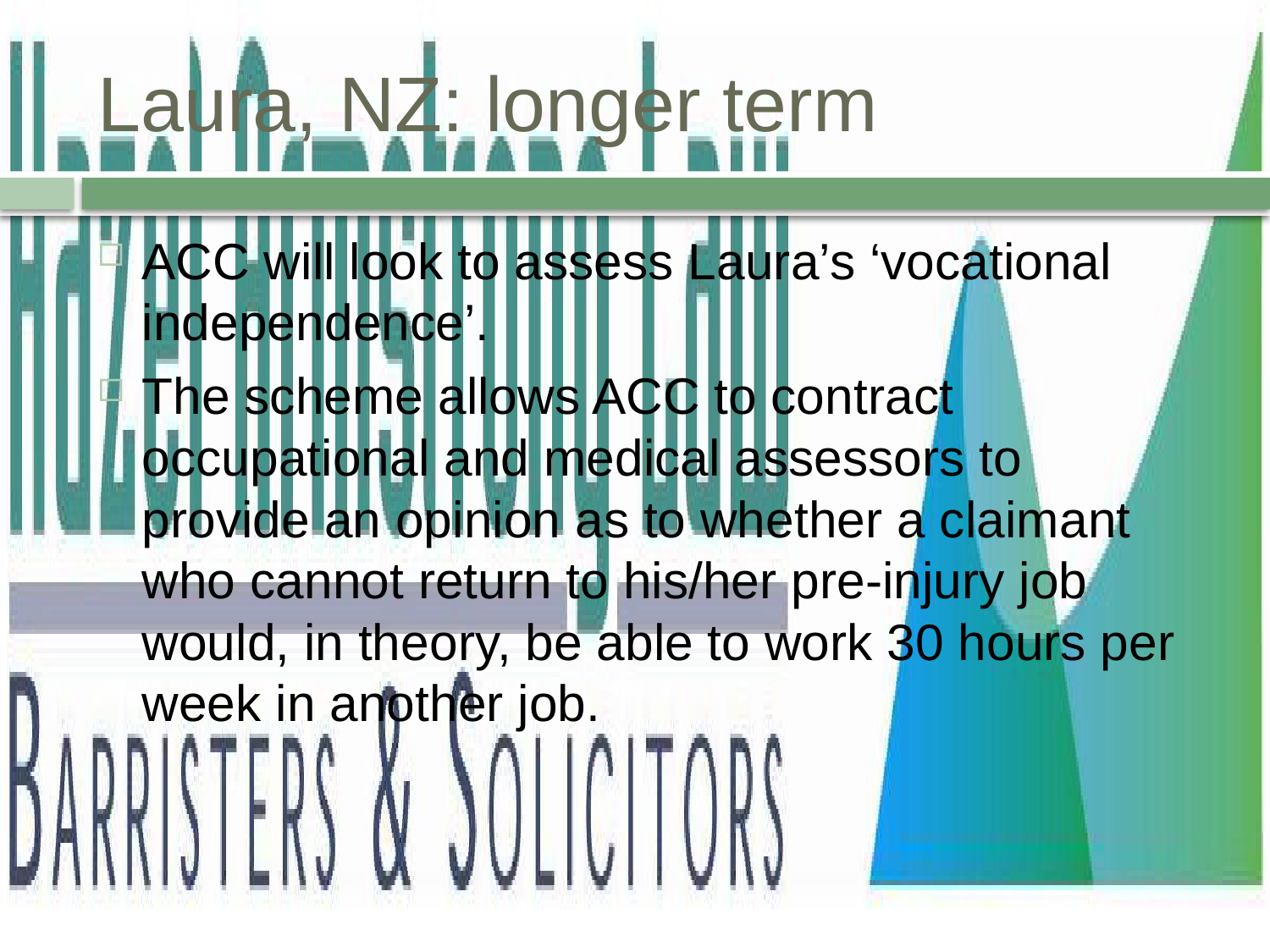

# Laura, NZ: longer term
ACC will look to assess Laura’s ‘vocational independence’.
The scheme allows ACC to contract occupational and medical assessors to provide an opinion as to whether a claimant who cannot return to his/her pre-injury job would, in theory, be able to work 30 hours per week in another job.